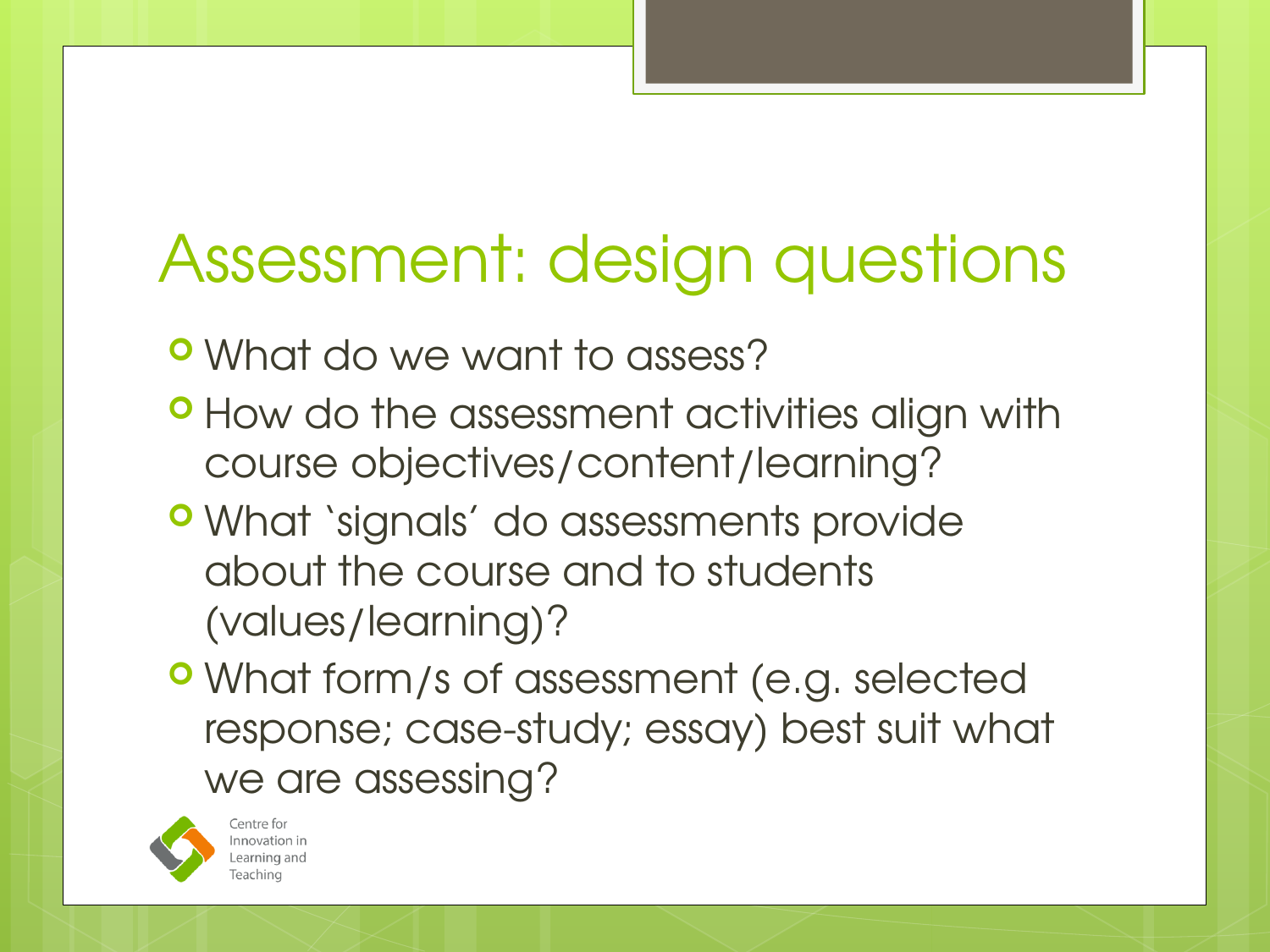

# Assessment: design questions
What do we want to assess?
How do the assessment activities align with course objectives/content/learning?
What ‘signals’ do assessments provide about the course and to students (values/learning)?
What form/s of assessment (e.g. selected response; case-study; essay) best suit what we are assessing?